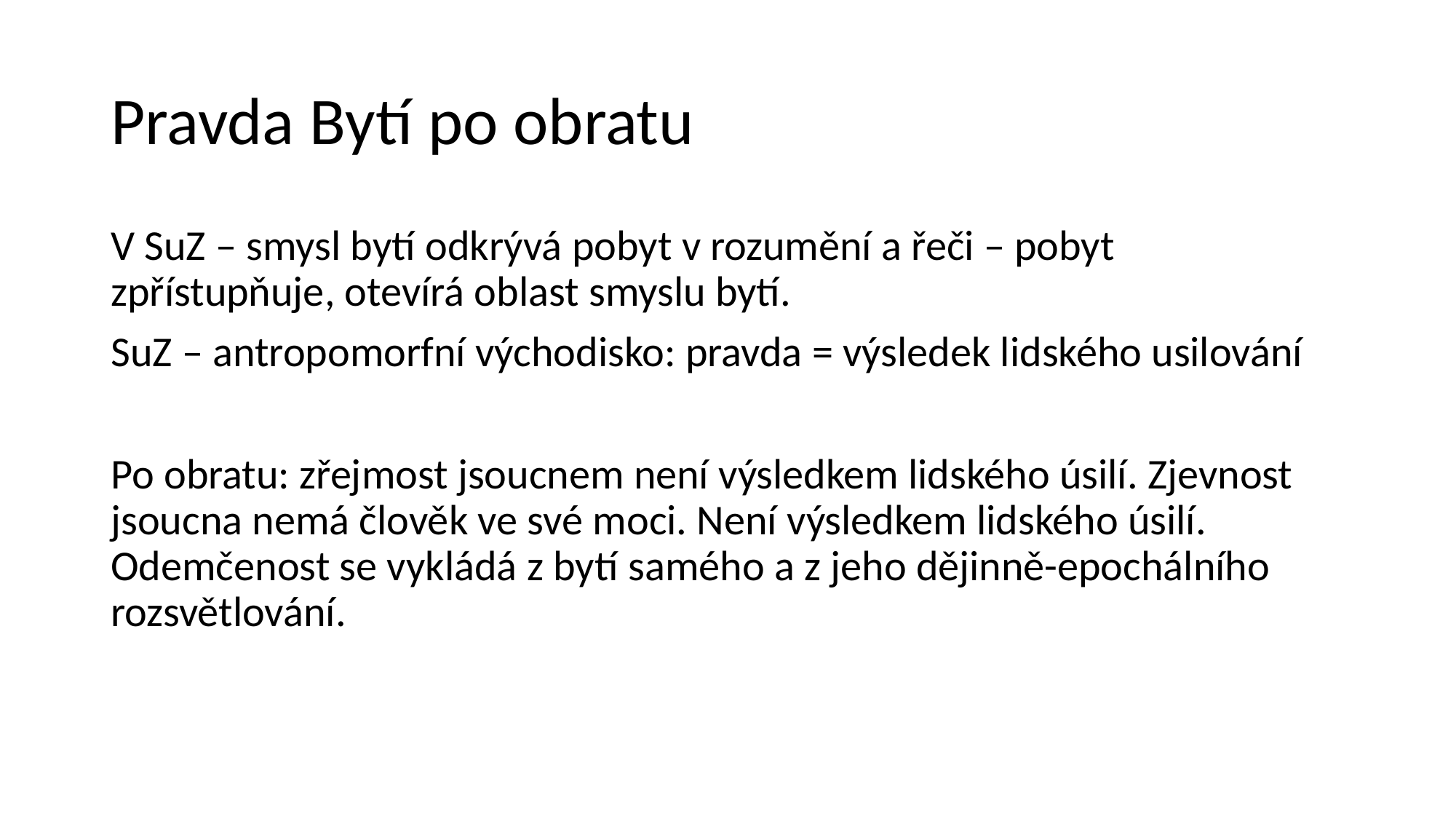

# Pravda Bytí po obratu
V SuZ – smysl bytí odkrývá pobyt v rozumění a řeči – pobyt zpřístupňuje, otevírá oblast smyslu bytí.
SuZ – antropomorfní východisko: pravda = výsledek lidského usilování

Po obratu: zřejmost jsoucnem není výsledkem lidského úsilí. Zjevnost jsoucna nemá člověk ve své moci. Není výsledkem lidského úsilí. Odemčenost se vykládá z bytí samého a z jeho dějinně-epochálního rozsvětlování.